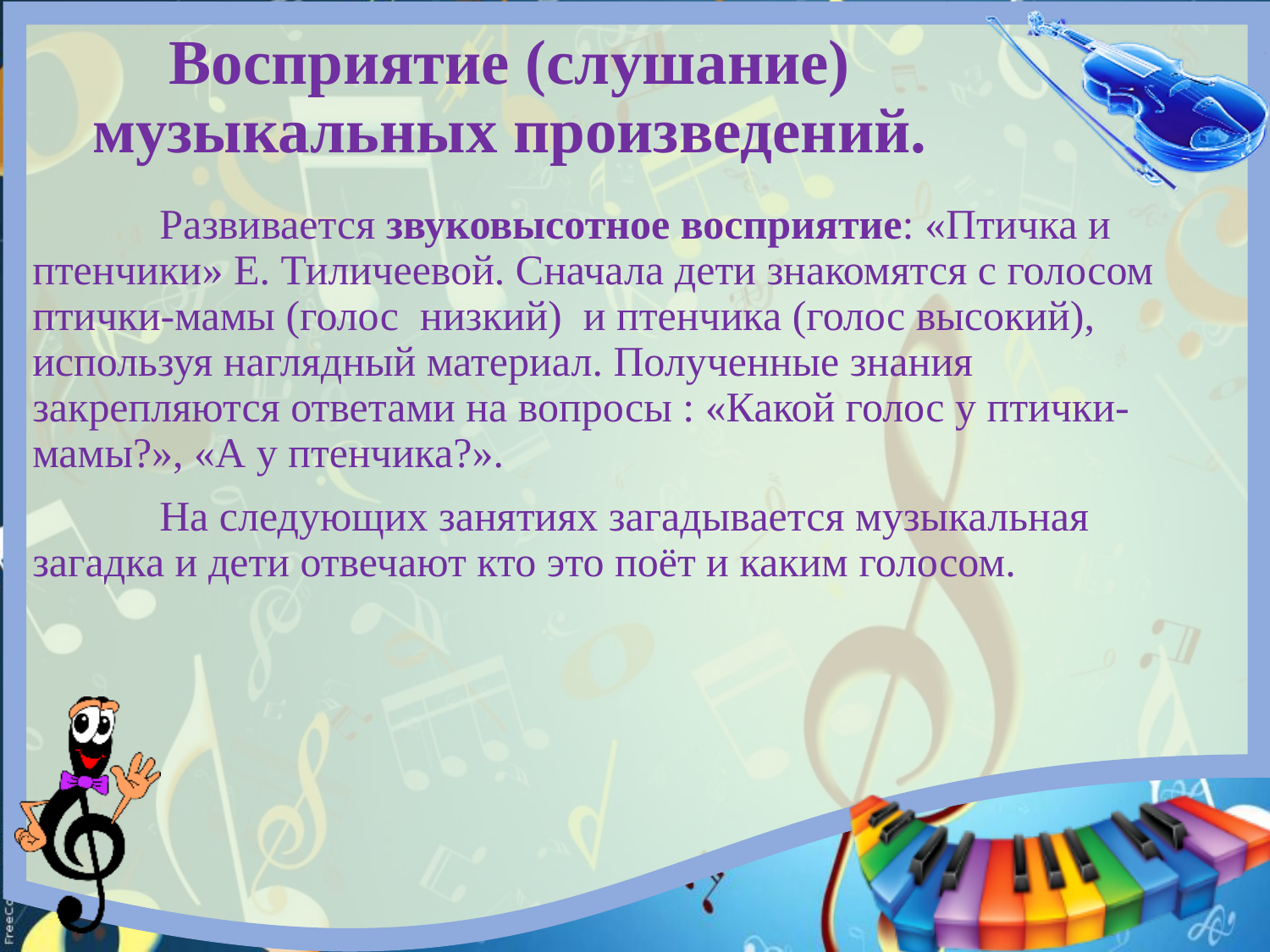

# Восприятие (слушание) музыкальных произведений.
	Развивается звуковысотное восприятие: «Птичка и птенчики» Е. Тиличеевой. Сначала дети знакомятся с голосом птички-мамы (голос  низкий)  и птенчика (голос высокий), используя наглядный материал. Полученные знания закрепляются ответами на вопросы : «Какой голос у птички-мамы?», «А у птенчика?».
	На следующих занятиях загадывается музыкальная загадка и дети отвечают кто это поёт и каким голосом.